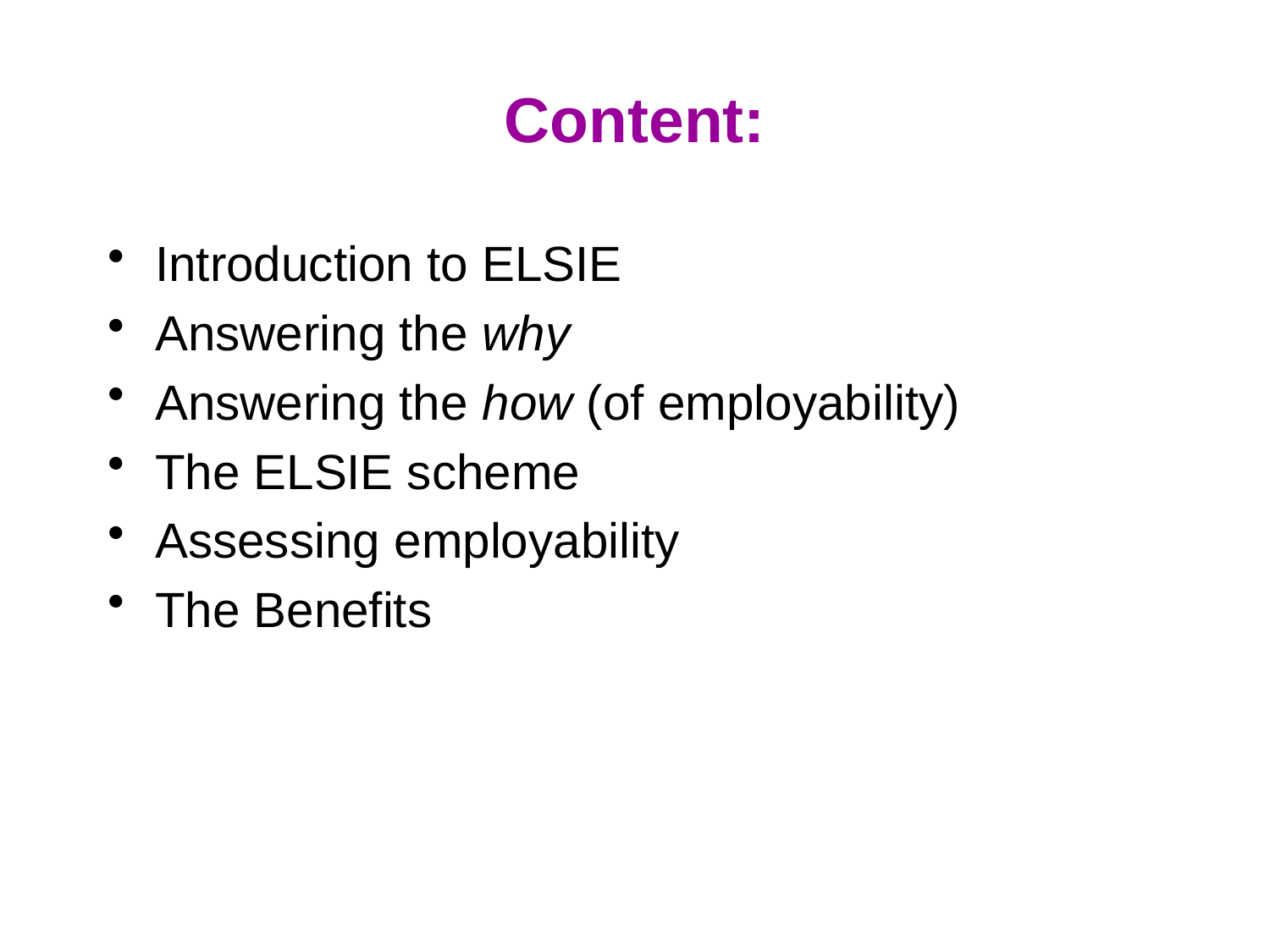

# Content:
Introduction to ELSIE
Answering the why
Answering the how (of employability)
The ELSIE scheme
Assessing employability
The Benefits